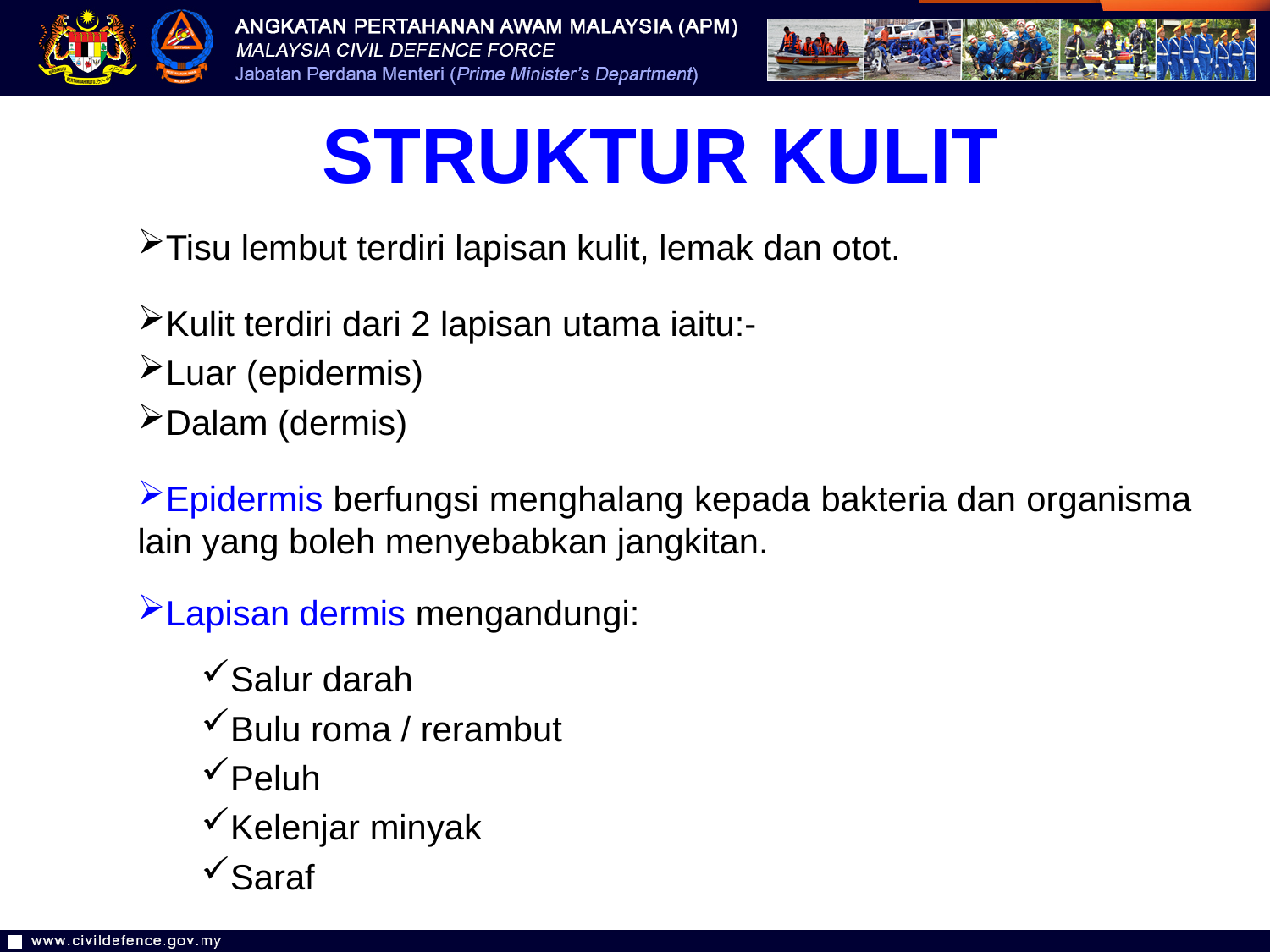

STRUKTUR KULIT
Tisu lembut terdiri lapisan kulit, lemak dan otot.

Kulit terdiri dari 2 lapisan utama iaitu:-
Luar (epidermis)
Dalam (dermis)

Epidermis berfungsi menghalang kepada bakteria dan organisma lain yang boleh menyebabkan jangkitan.

Lapisan dermis mengandungi:

Salur darah
Bulu roma / rerambut
Peluh
Kelenjar minyak
Saraf
13